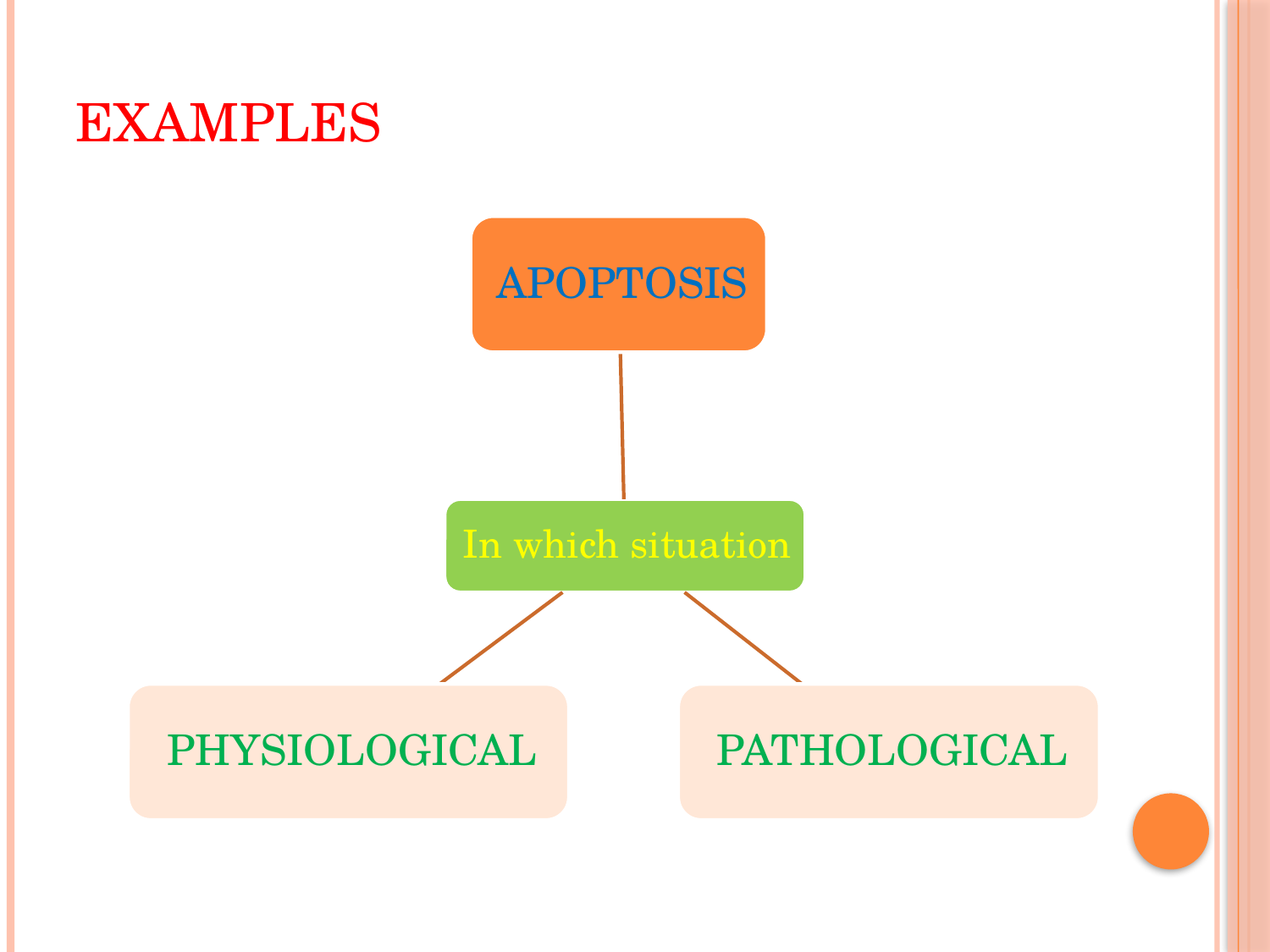

# Examples
In which situation
APOPTOSIS
PATHOLOGICAL
PHYSIOLOGICAL